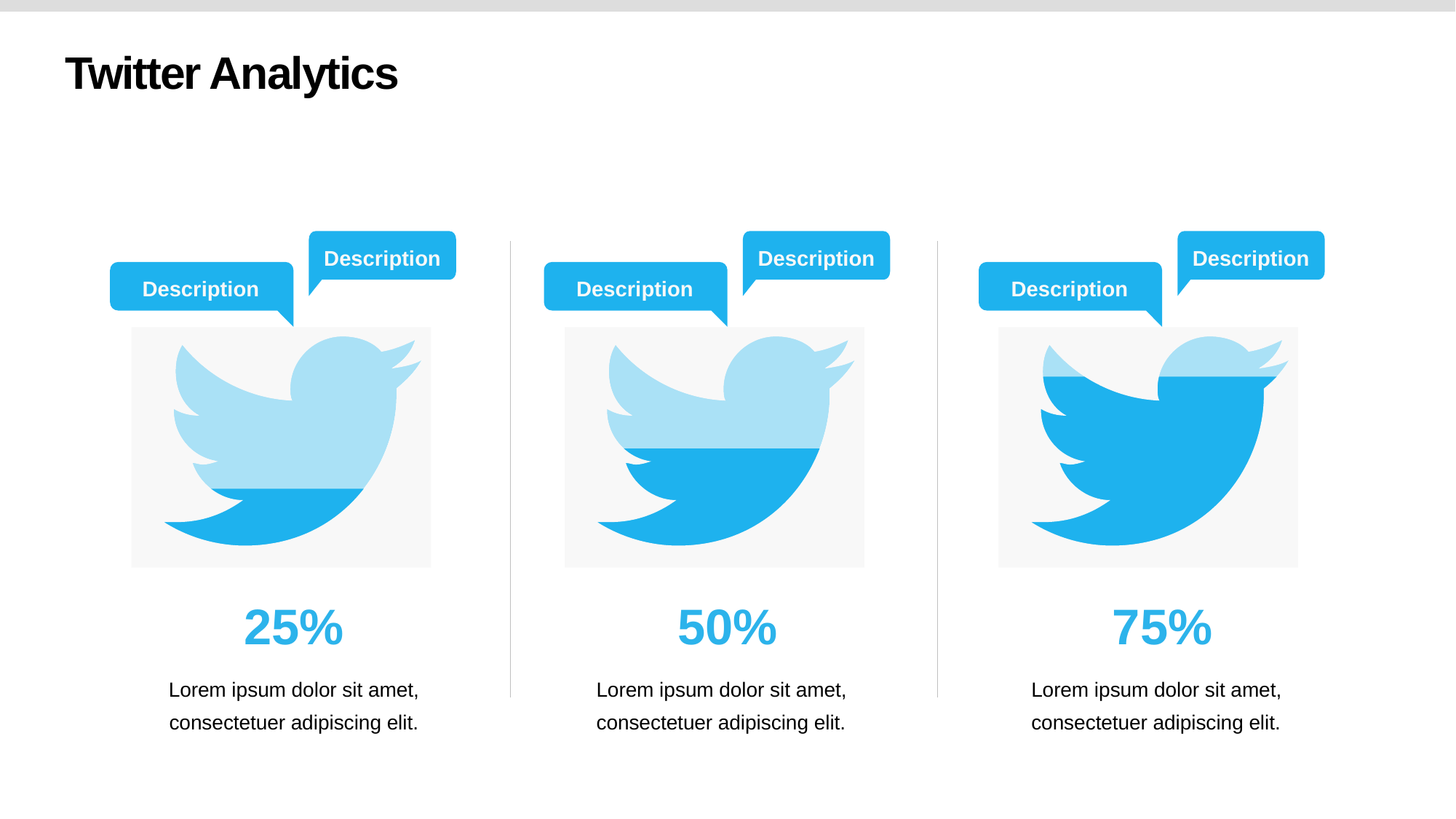

Twitter Analytics

Description
Description
Description

Description
Description
Description

25%
50%
75%
Lorem ipsum dolor sit amet, consectetuer adipiscing elit.
Lorem ipsum dolor sit amet, consectetuer adipiscing elit.
Lorem ipsum dolor sit amet, consectetuer adipiscing elit.